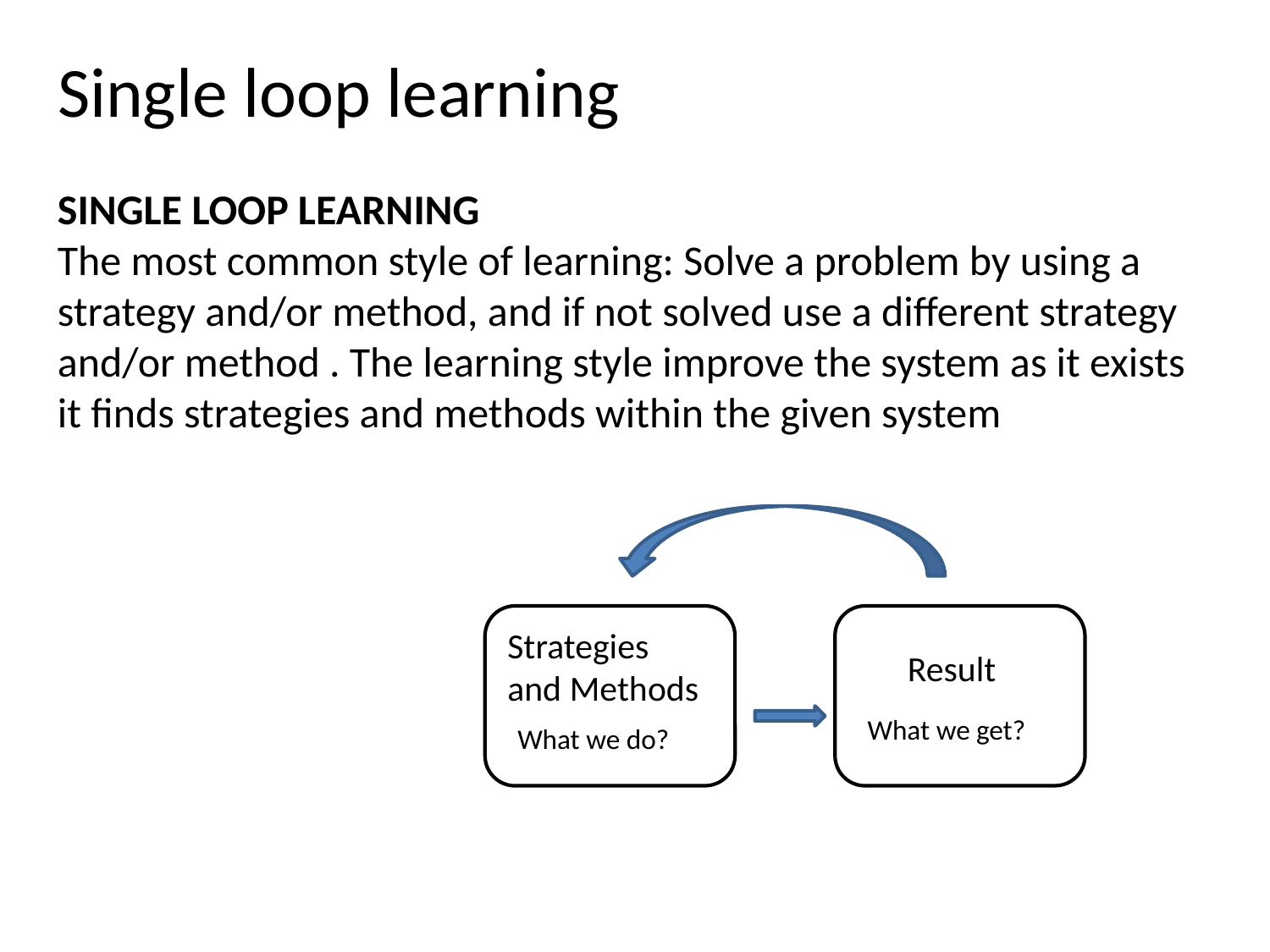

# Single loop learning
SINGLE LOOP LEARNING
The most common style of learning: Solve a problem by using a strategy and/or method, and if not solved use a different strategy and/or method . The learning style improve the system as it exists it finds strategies and methods within the given system

Strategies
and Methods
Result
What we get?

What we do?